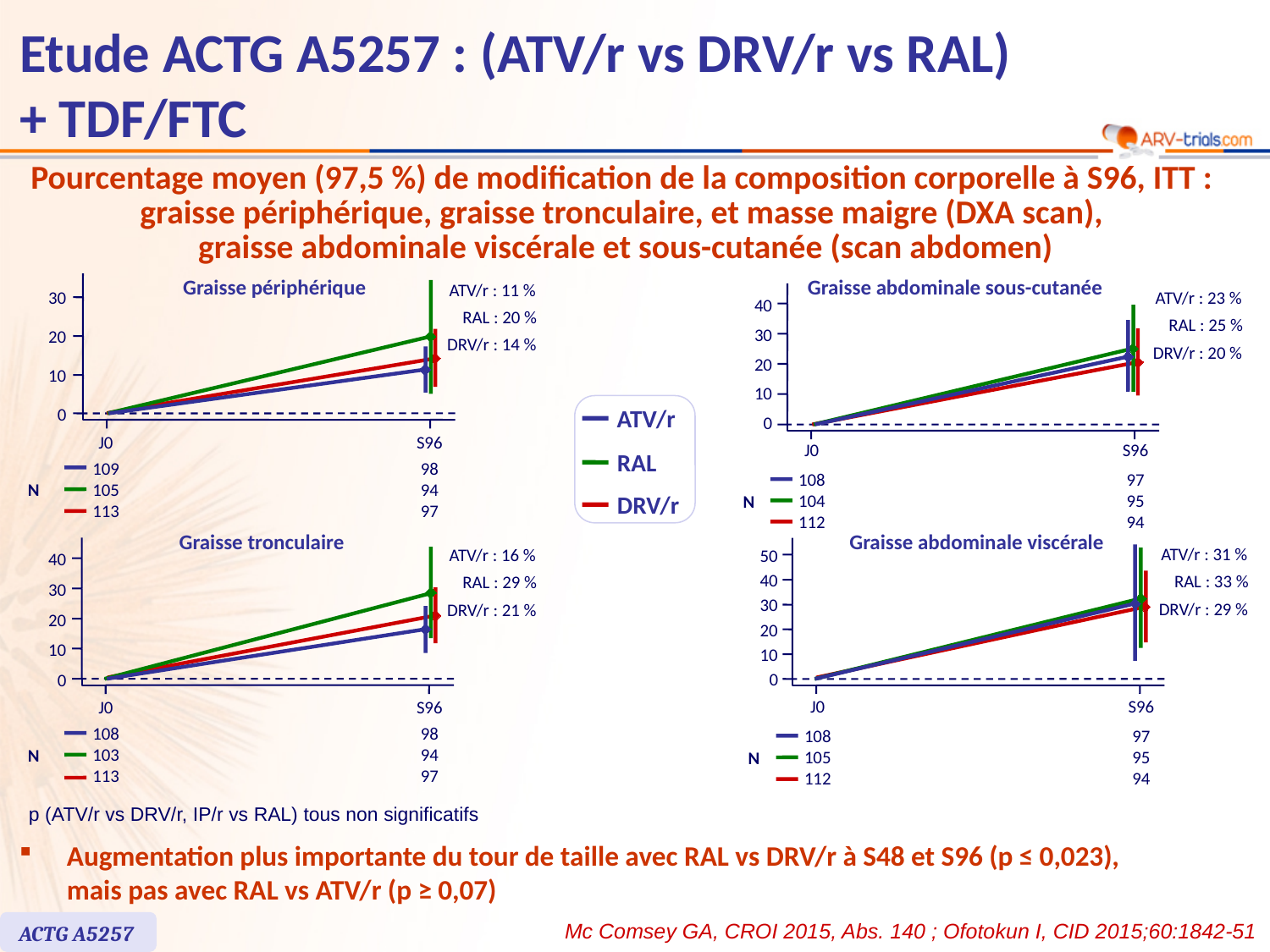

# Etude ACTG A5257 : (ATV/r vs DRV/r vs RAL) + TDF/FTC
Pourcentage moyen (97,5 %) de modification de la composition corporelle à S96, ITT :
graisse périphérique, graisse tronculaire, et masse maigre (DXA scan),
graisse abdominale viscérale et sous-cutanée (scan abdomen)
Graisse périphérique
Graisse abdominale sous-cutanée
ATV/r : 11 %

30

RAL : 20 %
20
DRV/r : 14 %

10

0

J0
S96
109
105
113
98
94
97

N

ATV/r : 23 %

40

RAL : 25 %
30

DRV/r : 20 %

20

10

0

J0
S96
108
104
112
97
95
94

N

ATV/r

RAL

DRV/r

Graisse tronculaire
Graisse abdominale viscérale
ATV/r : 31 %

50

40
RAL : 33 %

30
DRV/r : 29 %

20

10

0

J0
S96
108
105
112
97
95
94

N

ATV/r : 16 %

40

RAL : 29 %
30

DRV/r : 21 %

20

10

0

J0
S96
108
103
113
98
94
97

N

p (ATV/r vs DRV/r, IP/r vs RAL) tous non significatifs
Augmentation plus importante du tour de taille avec RAL vs DRV/r à S48 et S96 (p ≤ 0,023),
mais pas avec RAL vs ATV/r (p ≥ 0,07)
Mc Comsey GA, CROI 2015, Abs. 140 ; Ofotokun I, CID 2015;60:1842-51

ACTG A5257